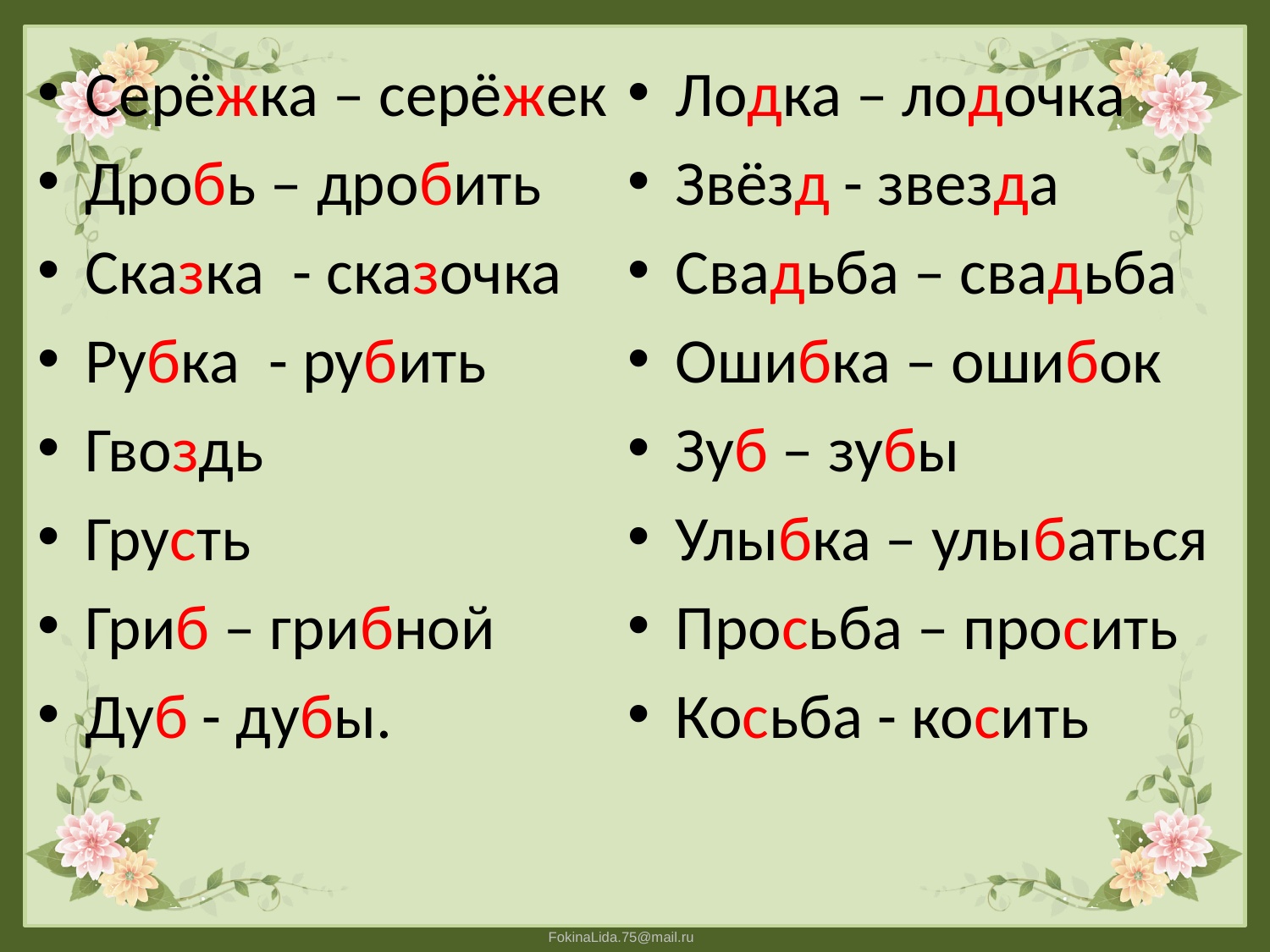

#
Серёжка – серёжек
Дробь – дробить
Сказка  - сказочка
Рубка  - рубить
Гвоздь
Грусть
Гриб – грибной
Дуб - дубы.

Лодка – лодочка
Звёзд - звезда
Свадьба – свадьба
Ошибка – ошибок
Зуб – зубы
Улыбка – улыбаться
Просьба – просить
Косьба - косить